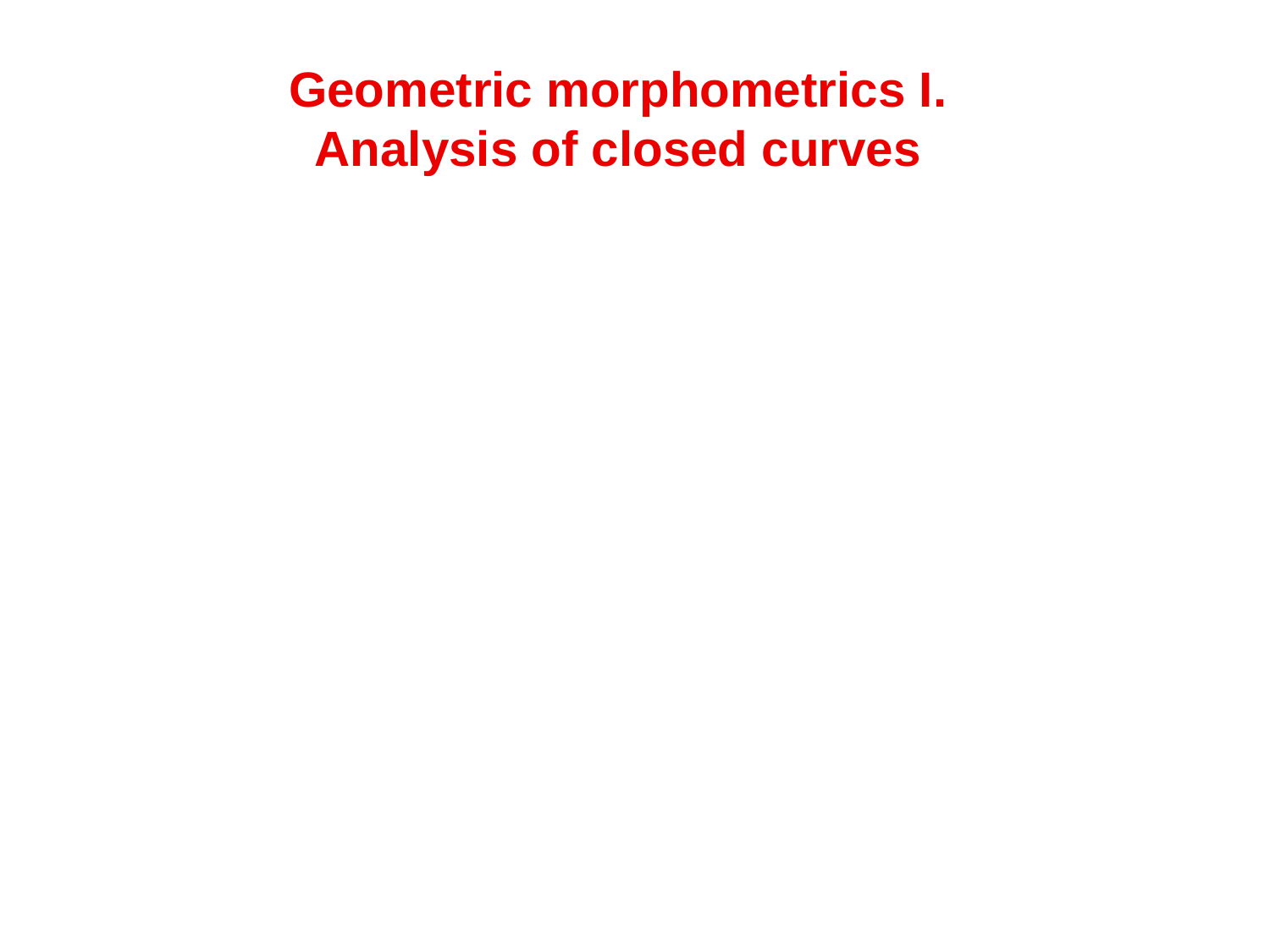

Geometric morphometrics I.
Analysis of closed curves